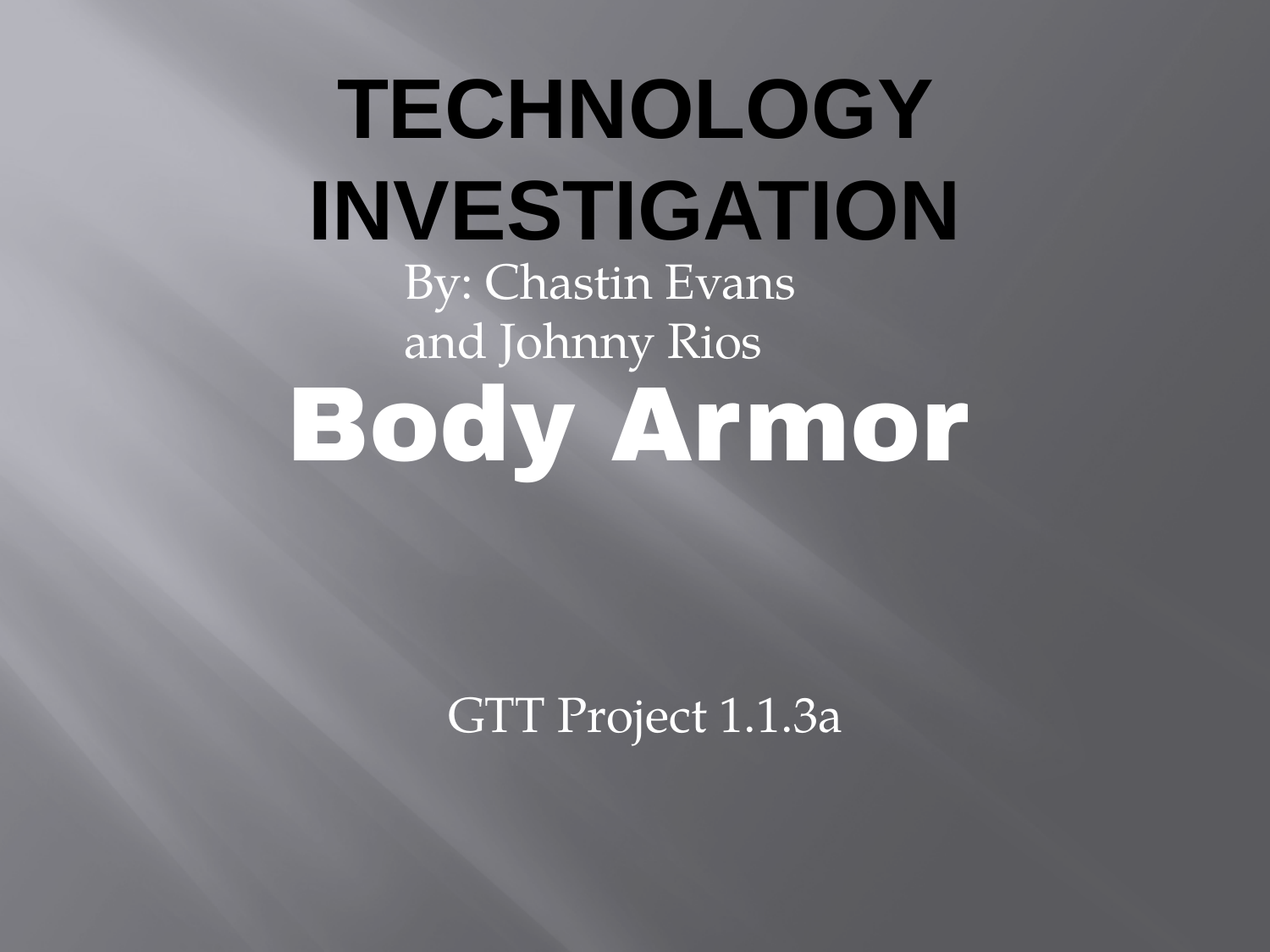

# Technology Investigation
By: Chastin Evans and Johnny Rios
Body Armor
GTT Project 1.1.3a